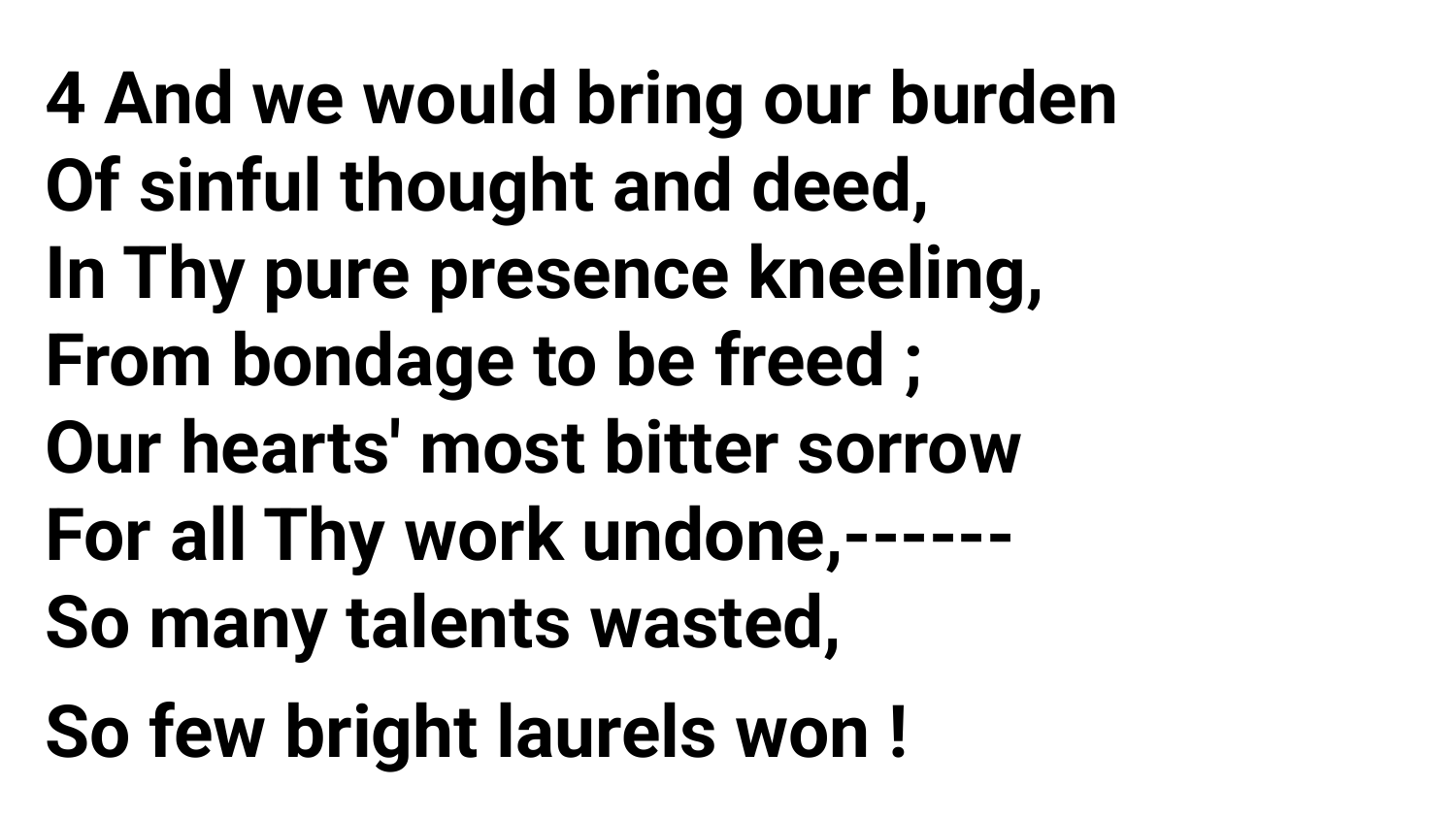

4 And we would bring our burden
Of sinful thought and deed,
In Thy pure presence kneeling,
From bondage to be freed ;
Our hearts' most bitter sorrow
For all Thy work undone,------
So many talents wasted,
So few bright laurels won !